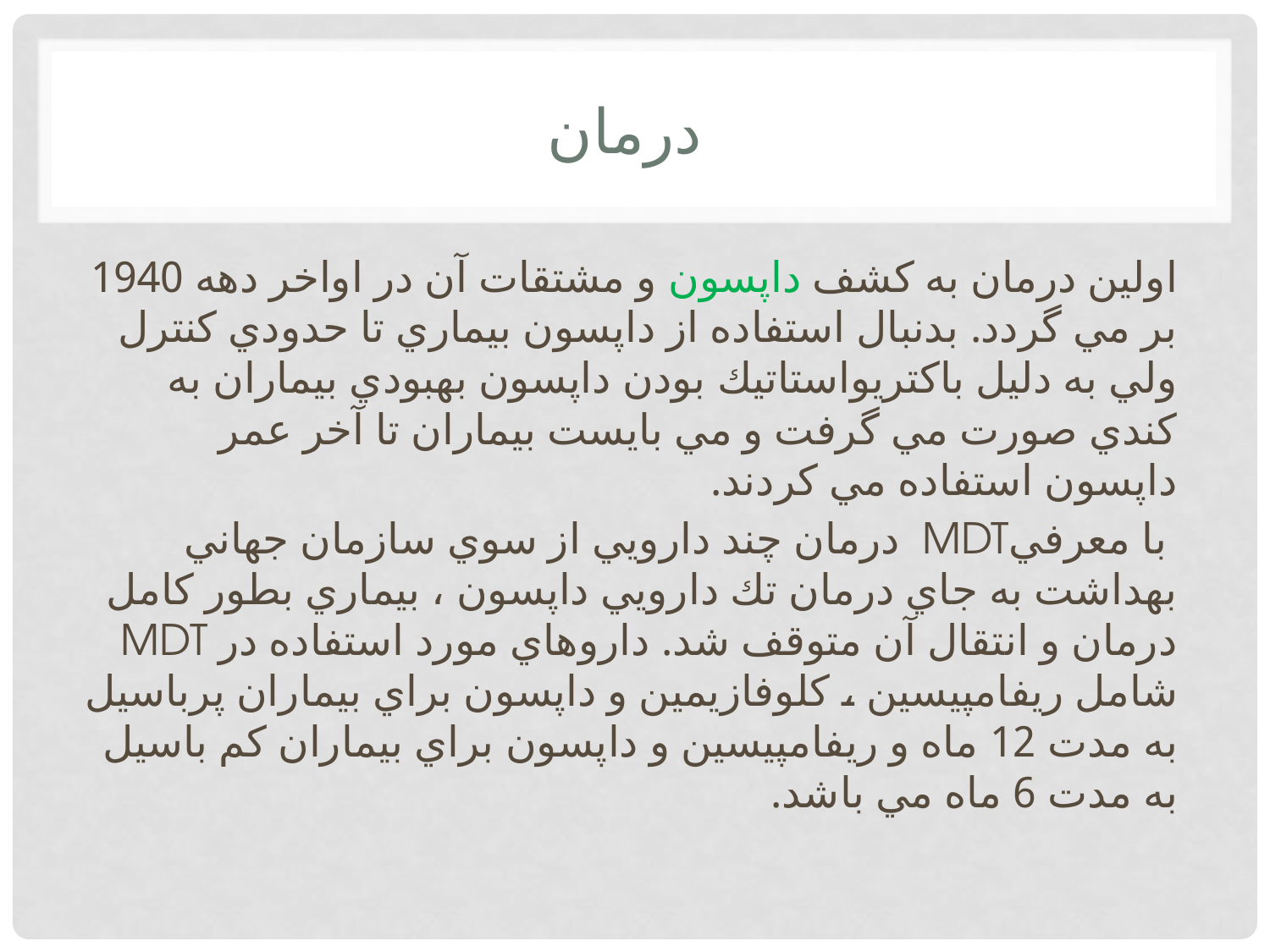

# درمان
اولين درمان به كشف داپسون و مشتقات آن در اواخر دهه 1940 بر مي گردد. بدنبال استفاده از داپسون بيماري تا حدودي كنترل ولي به دليل باكتريواستاتيك بودن داپسون بهبودي بيماران به كندي صورت مي گرفت و مي بايست بيماران تا آخر عمر داپسون استفاده مي كردند.
 با معرفيMDT  درمان چند دارويي از سوي سازمان جهاني بهداشت به جاي درمان تك دارويي داپسون ، بيماري بطور كامل درمان و انتقال آن متوقف شد. داروهاي مورد استفاده در MDT شامل ريفامپيسين ، كلوفازيمين و داپسون براي بيماران پرباسيل به مدت 12 ماه و ريفامپيسين و داپسون براي بيماران كم باسيل به مدت 6 ماه مي باشد.